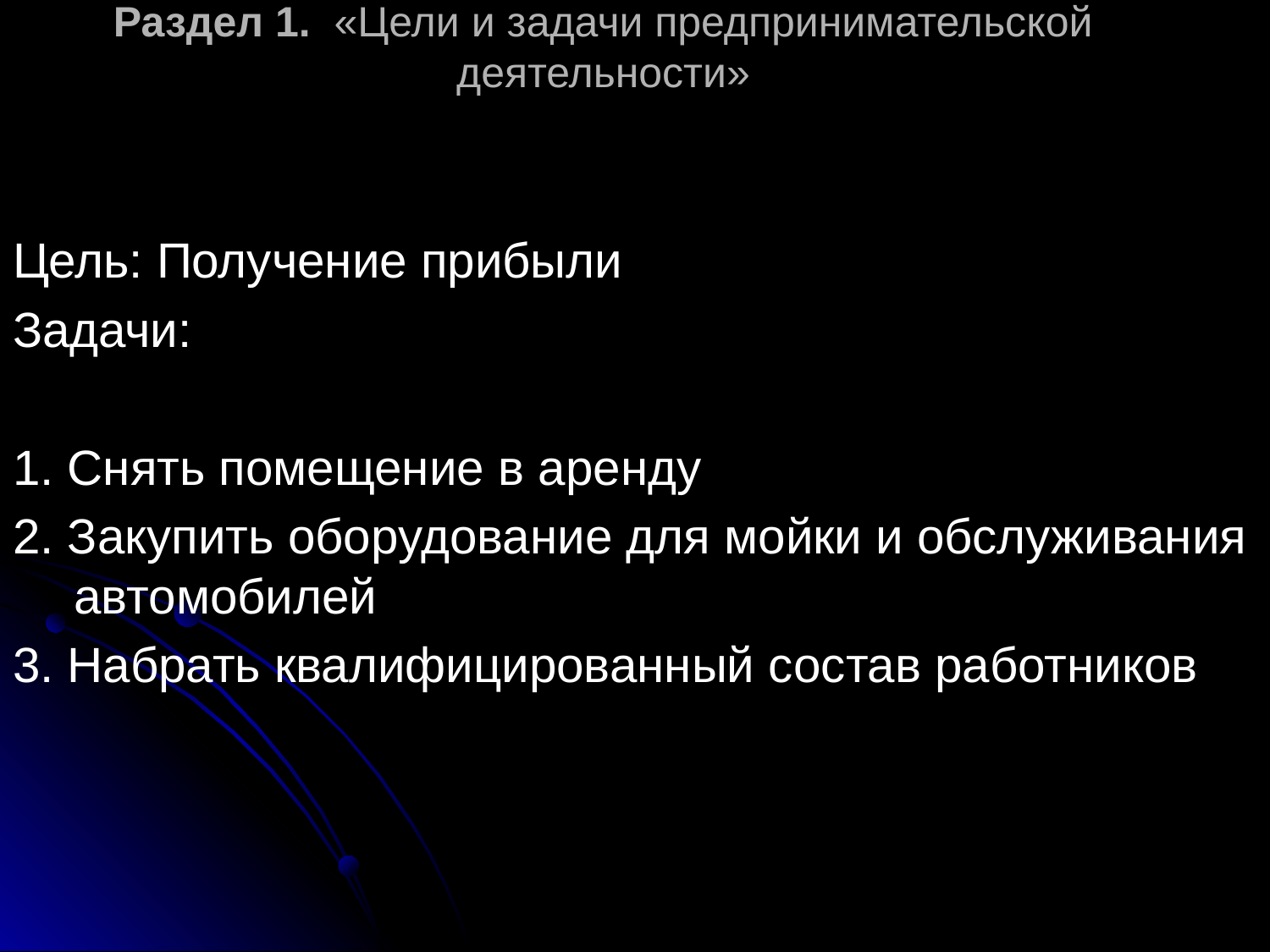

# Раздел 1.  «Цели и задачи предпринимательской деятельности»
Цель: Получение прибыли
Задачи:

1. Снять помещение в аренду
2. Закупить оборудование для мойки и обслуживания  автомобилей
3. Набрать квалифицированный состав работников